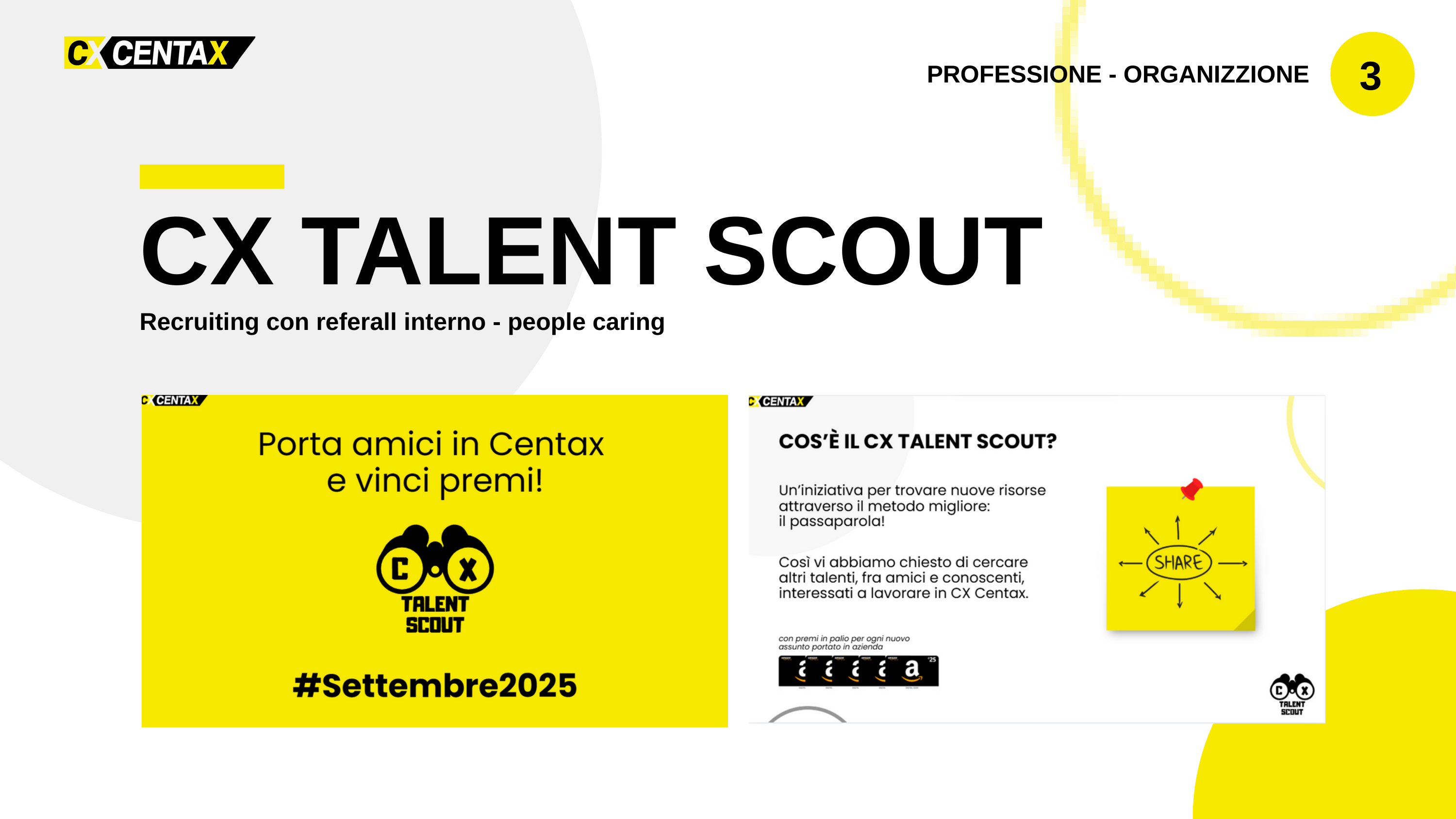

3
PROFESSIONE - ORGANIZZIONE

CX TALENT SCOUT
Recruiting con referall interno - people caring